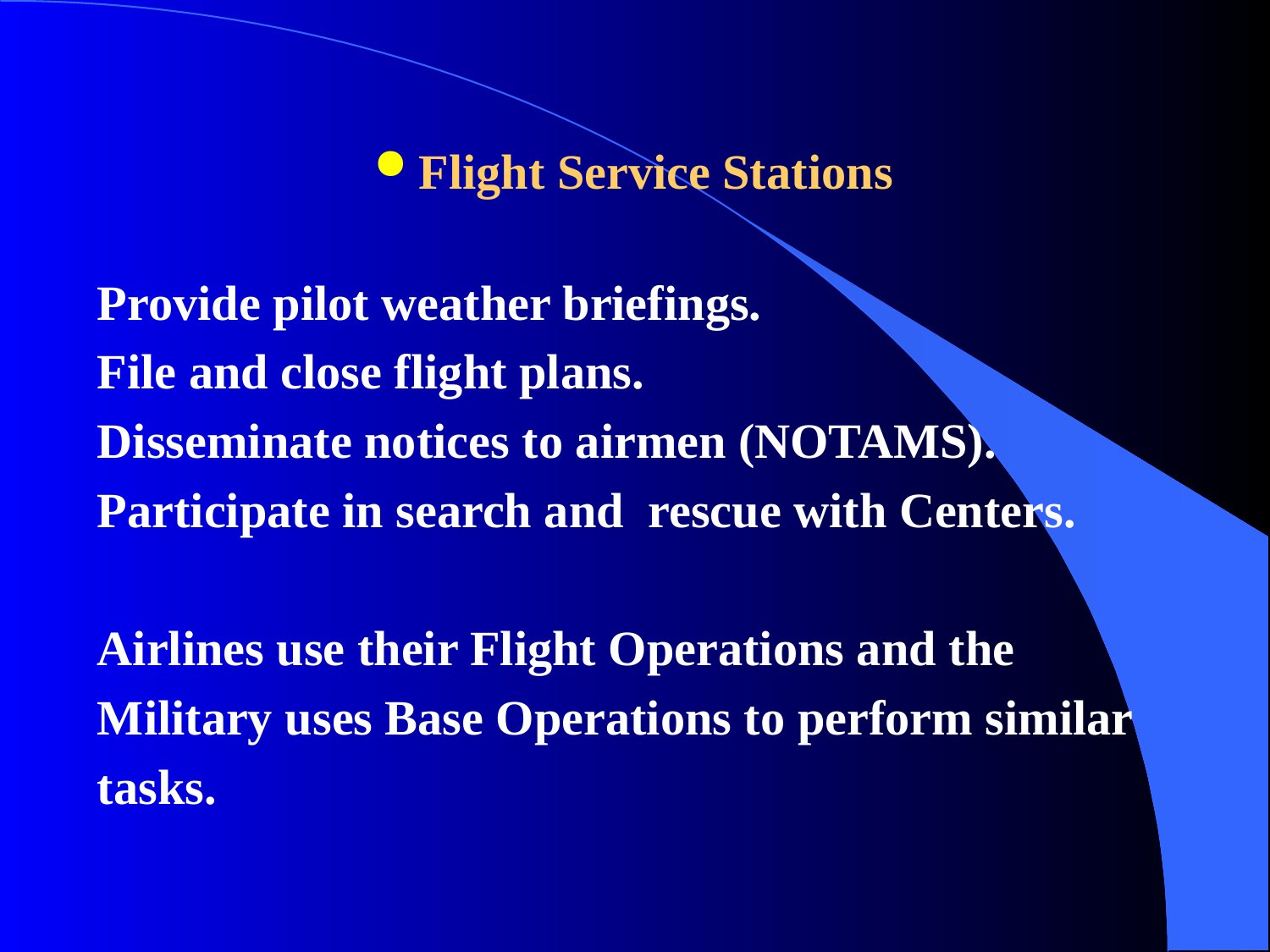

# Flight Service Stations
Provide pilot weather briefings.
File and close flight plans.
Disseminate notices to airmen (NOTAMS).
Participate in search and  rescue with Centers.

Airlines use their Flight Operations and the
Military uses Base Operations to perform similar
tasks.